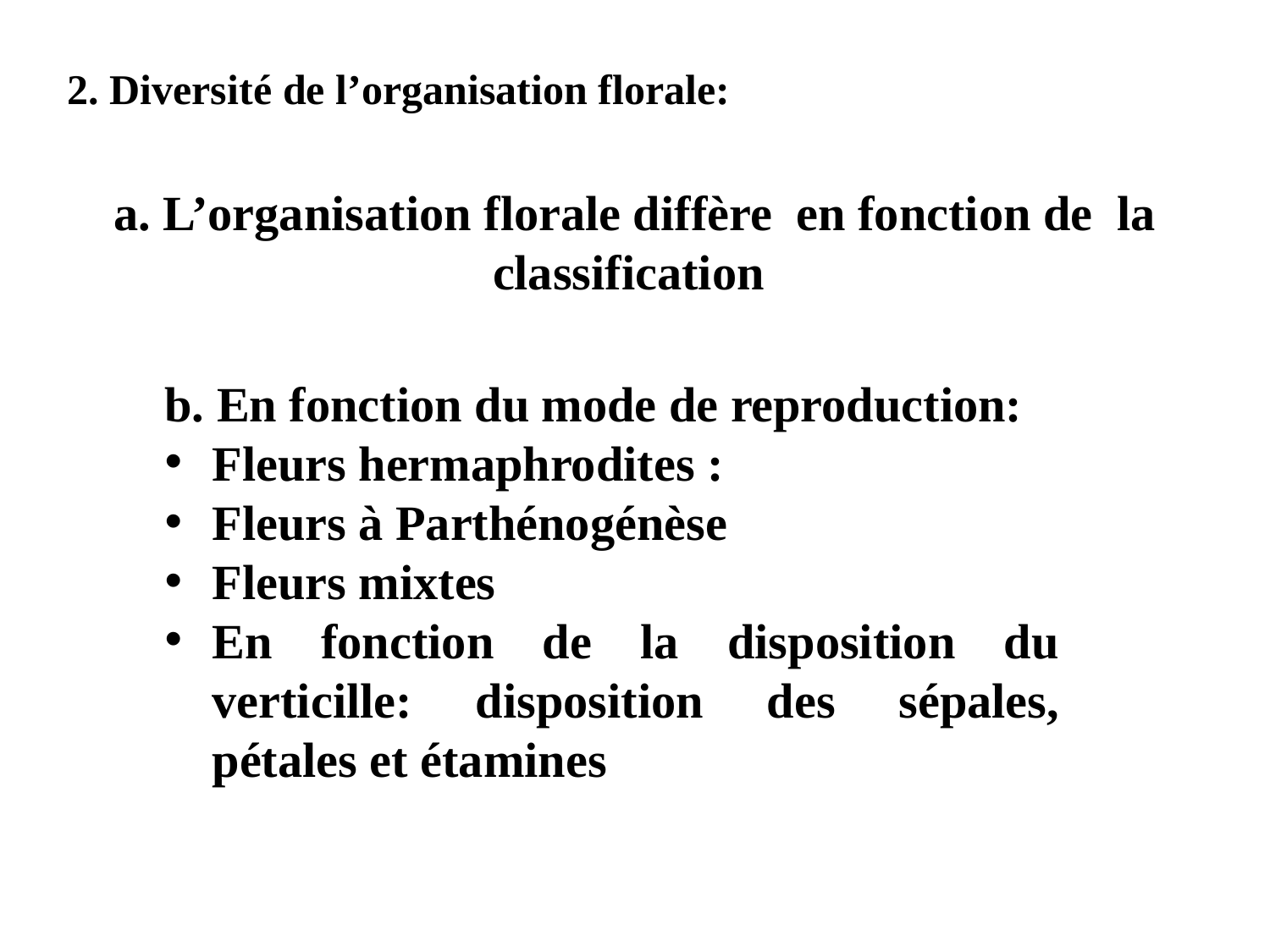

2. Diversité de l’organisation florale:
a. L’organisation florale diffère  en fonction de  la classification
b. En fonction du mode de reproduction:
Fleurs hermaphrodites :
Fleurs à Parthénogénèse
Fleurs mixtes
En fonction de la disposition du verticille: disposition des sépales, pétales et étamines